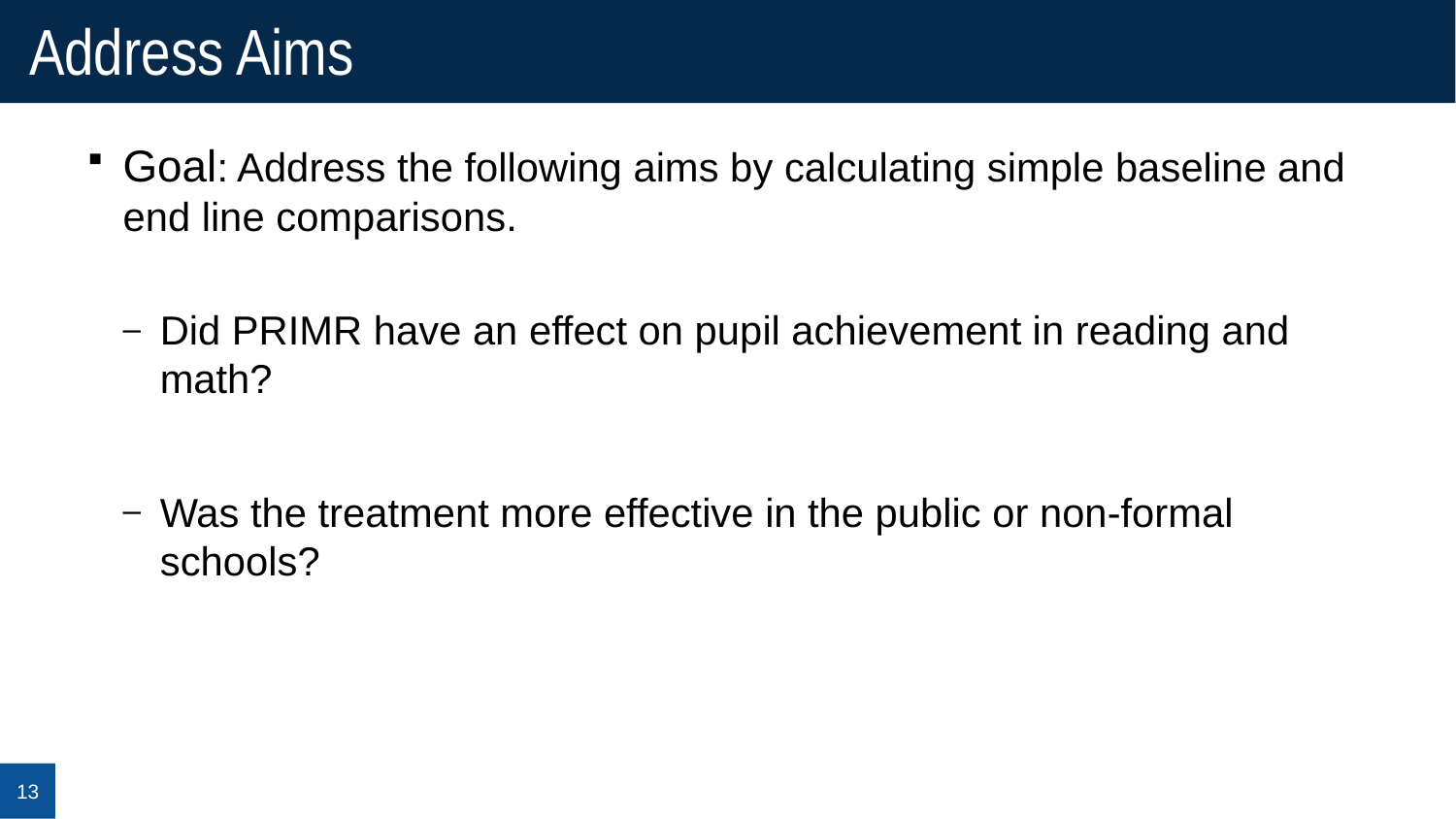

# Address Aims
Goal: Address the following aims by calculating simple baseline and end line comparisons.

Did PRIMR have an effect on pupil achievement in reading and math?

Was the treatment more effective in the public or non-formal schools?

13